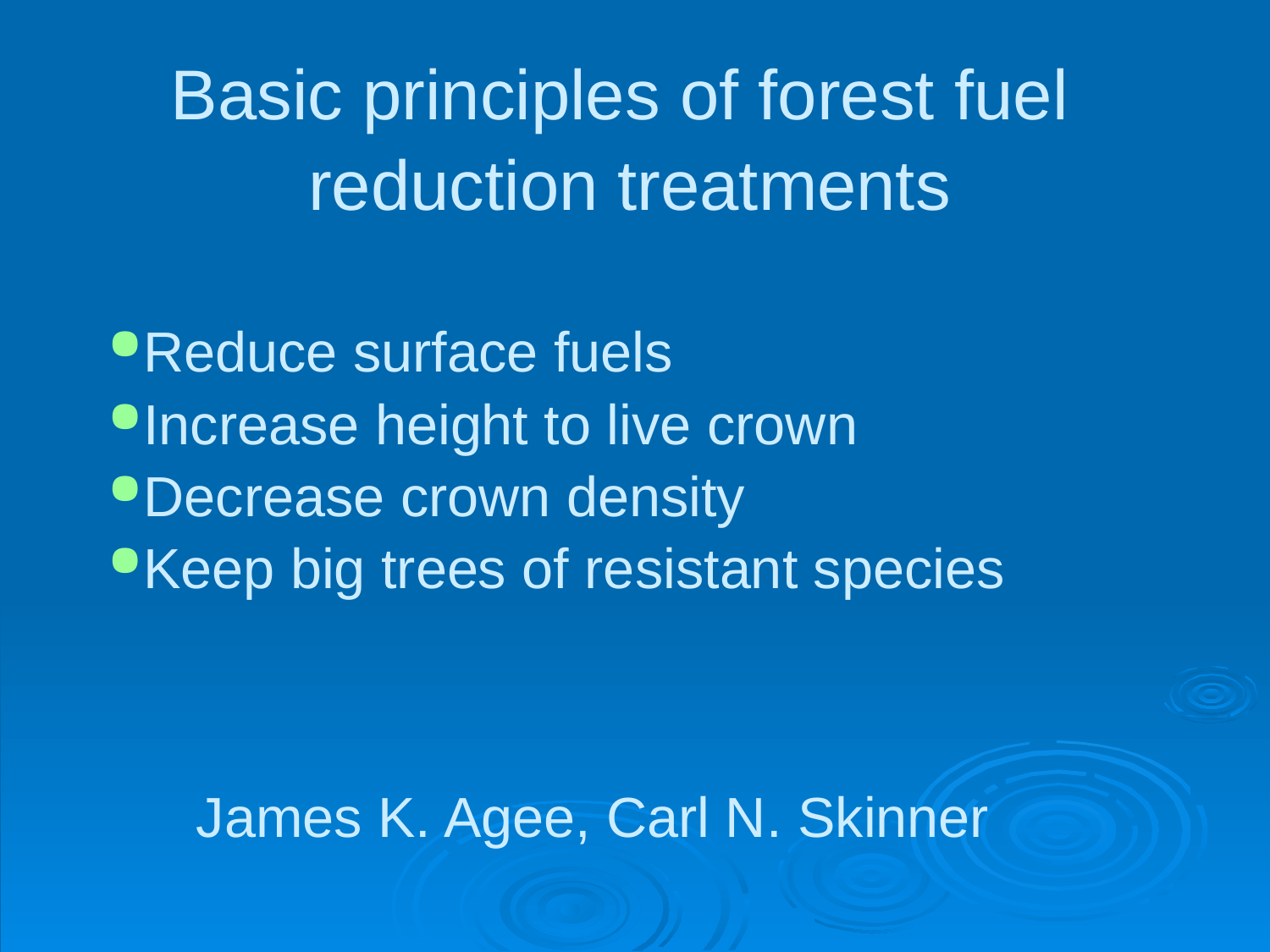

Basic principles of forest fuel
reduction treatments
Reduce surface fuels
Increase height to live crown
Decrease crown density
Keep big trees of resistant species
James K. Agee, Carl N. Skinner